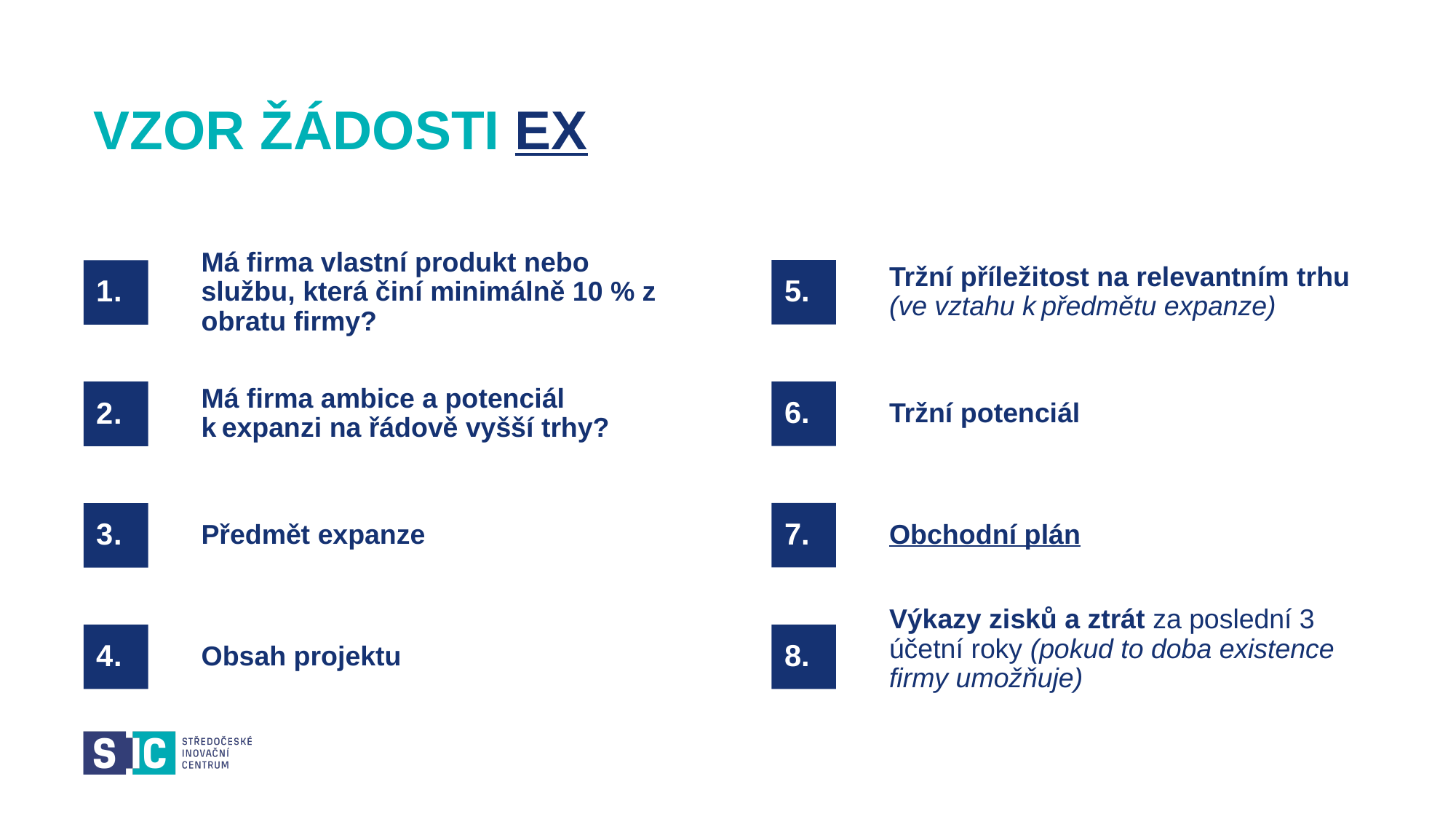

# VZOR ŽÁDOSTI EX
Tržní příležitost na relevantním trhu (ve vztahu k předmětu expanze)
Má firma vlastní produkt nebo službu, která činí minimálně 10 % z obratu firmy?
5.
1.
Tržní potenciál
Má firma ambice a potenciál k expanzi na řádově vyšší trhy?
6.
2.
Obchodní plán
Předmět expanze
7.
3.
Výkazy zisků a ztrát za poslední 3 účetní roky (pokud to doba existence firmy umožňuje)
Obsah projektu
8.
4.